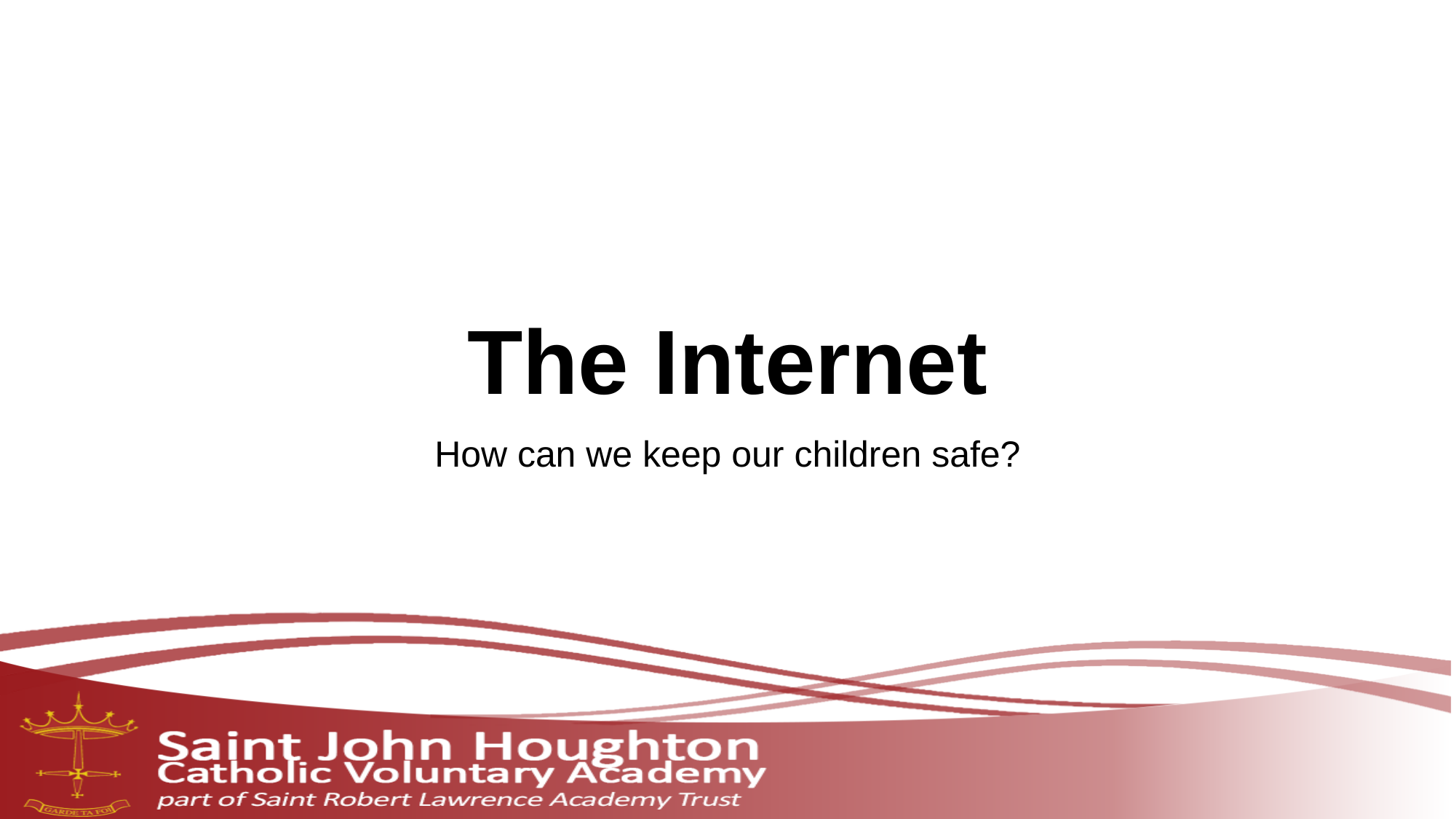

# The Internet
How can we keep our children safe?